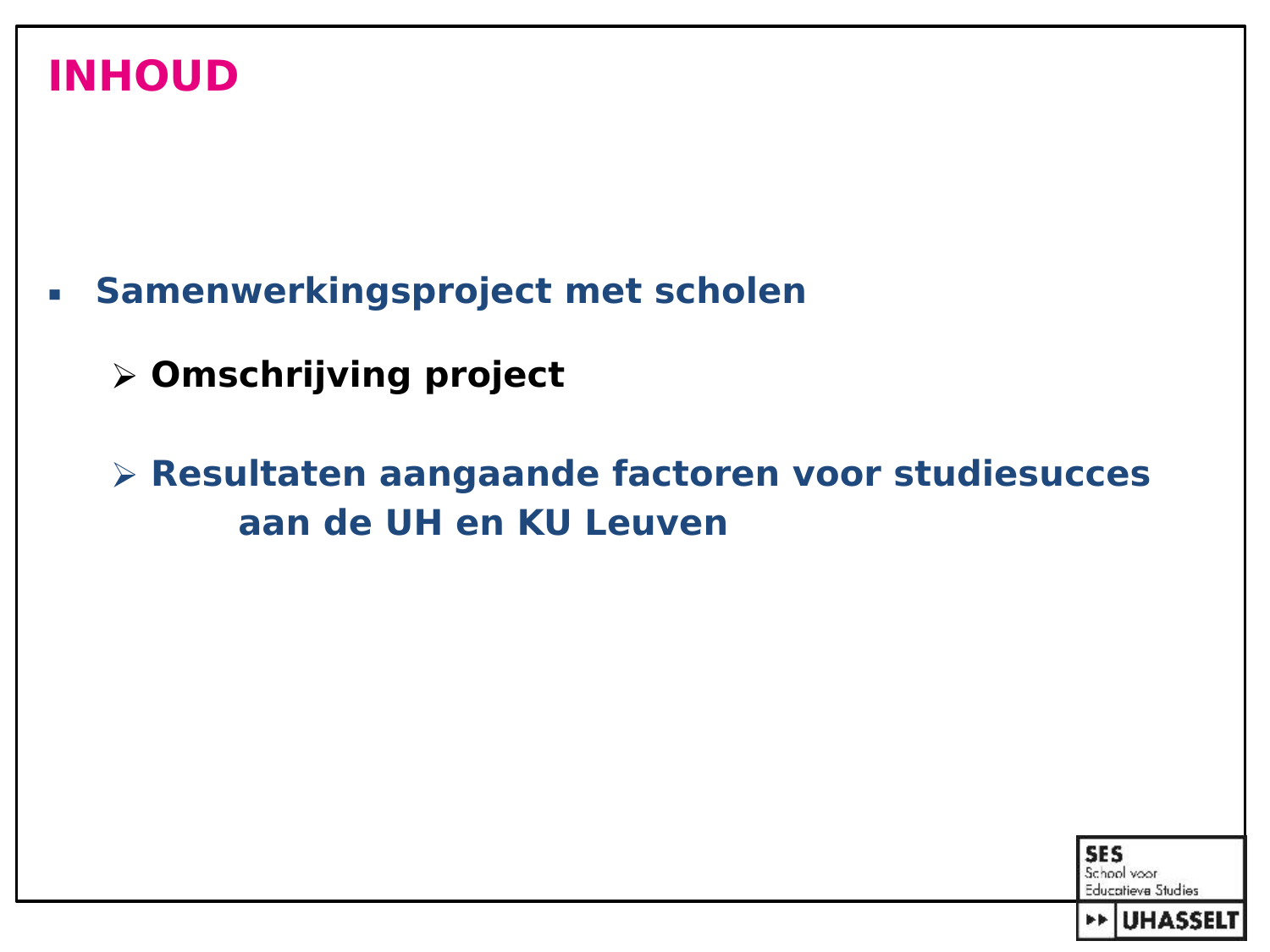

# INHOUD

Samenwerkingsproject met scholen

Omschrijving project

Resultaten aangaande factoren voor studiesucces
	aan de UH en KU Leuven